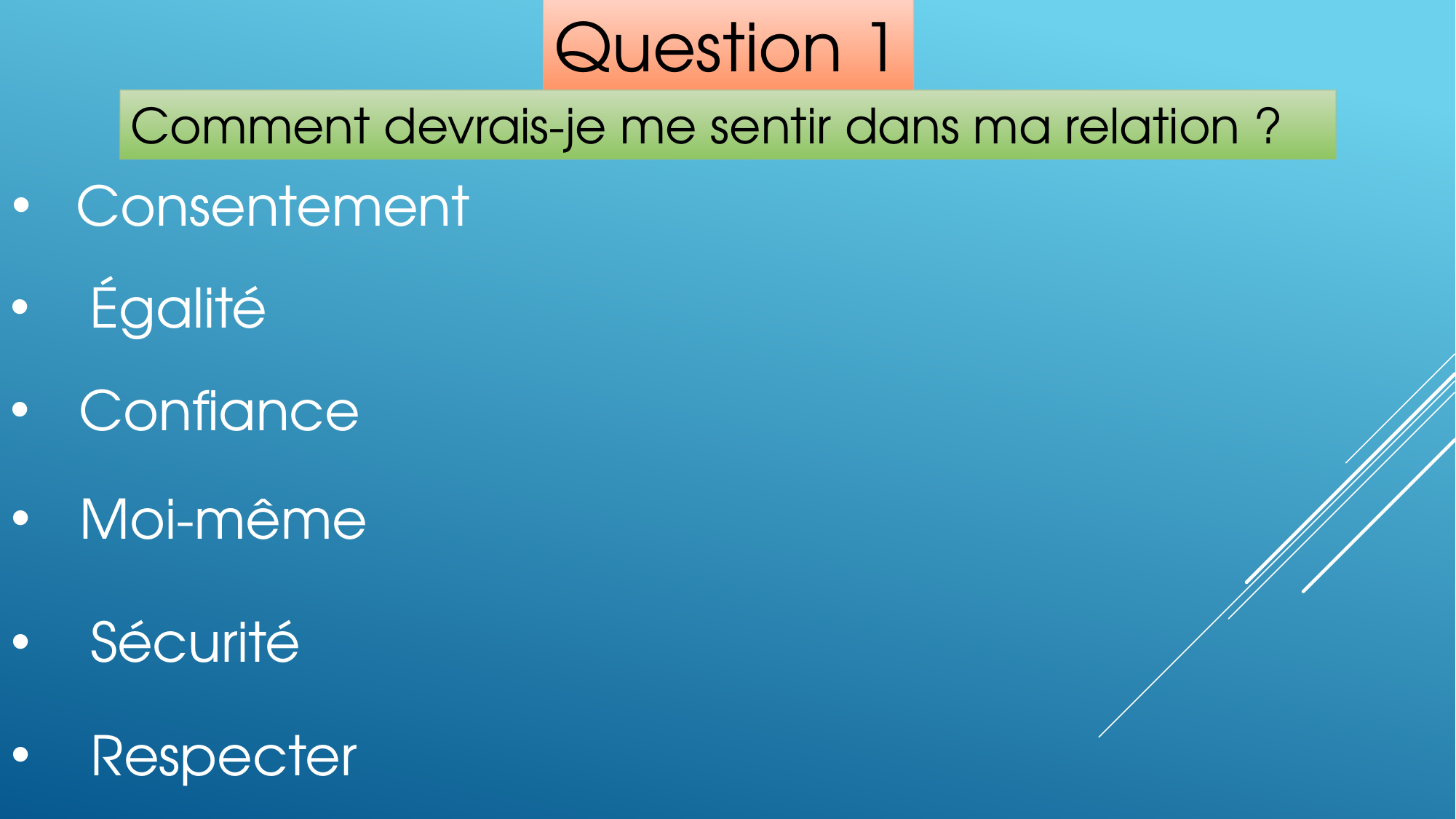

Question 1
Comment devrais-je me sentir dans ma relation ?
  Consentement
   Égalité
Confiance
Moi-même
   Sécurité
   Respecter